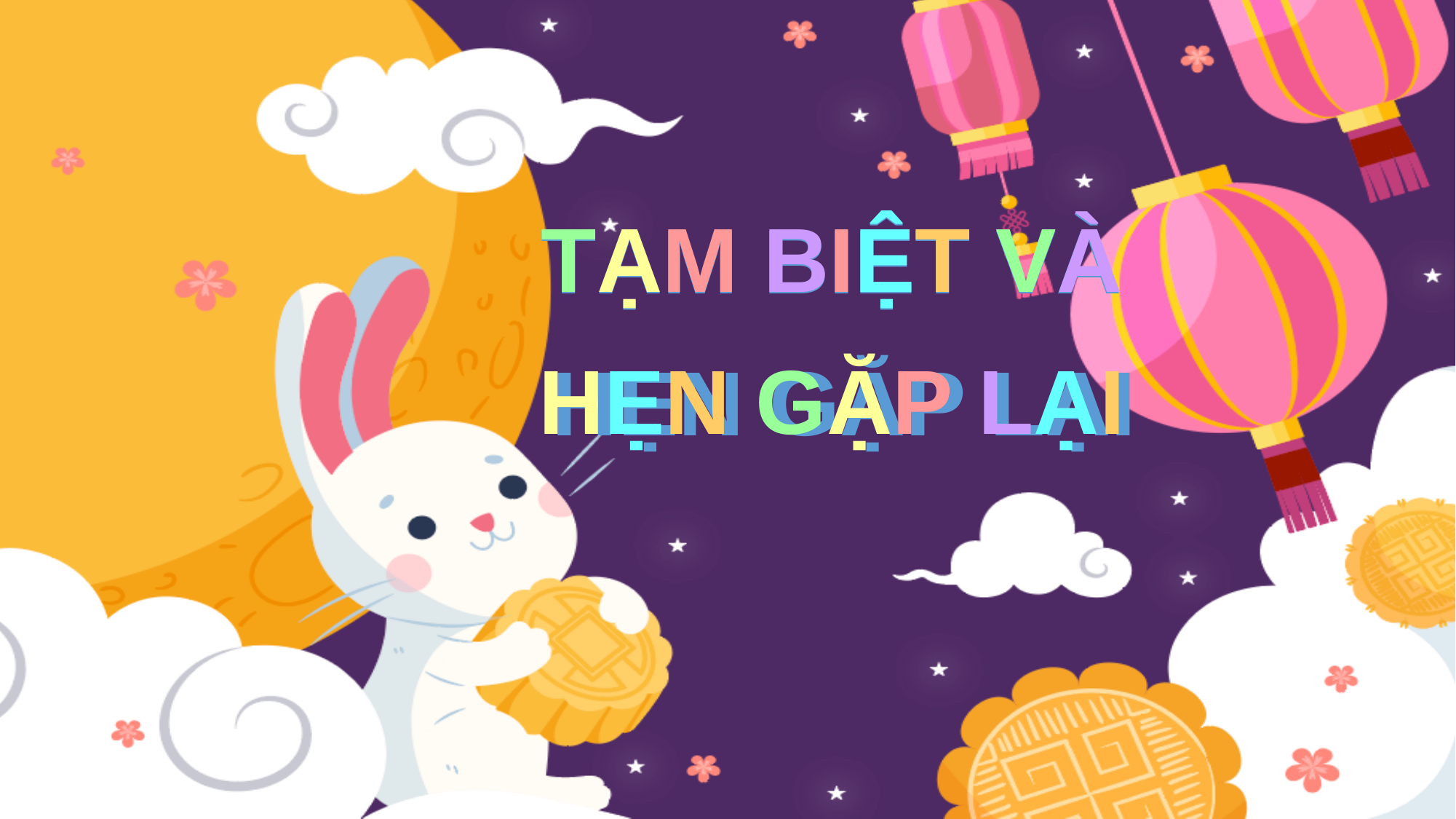

TẠM BIỆT VÀ
HẸN GẶP LẠI
TẠM BIỆT VÀ
HẸN GẶP LẠI